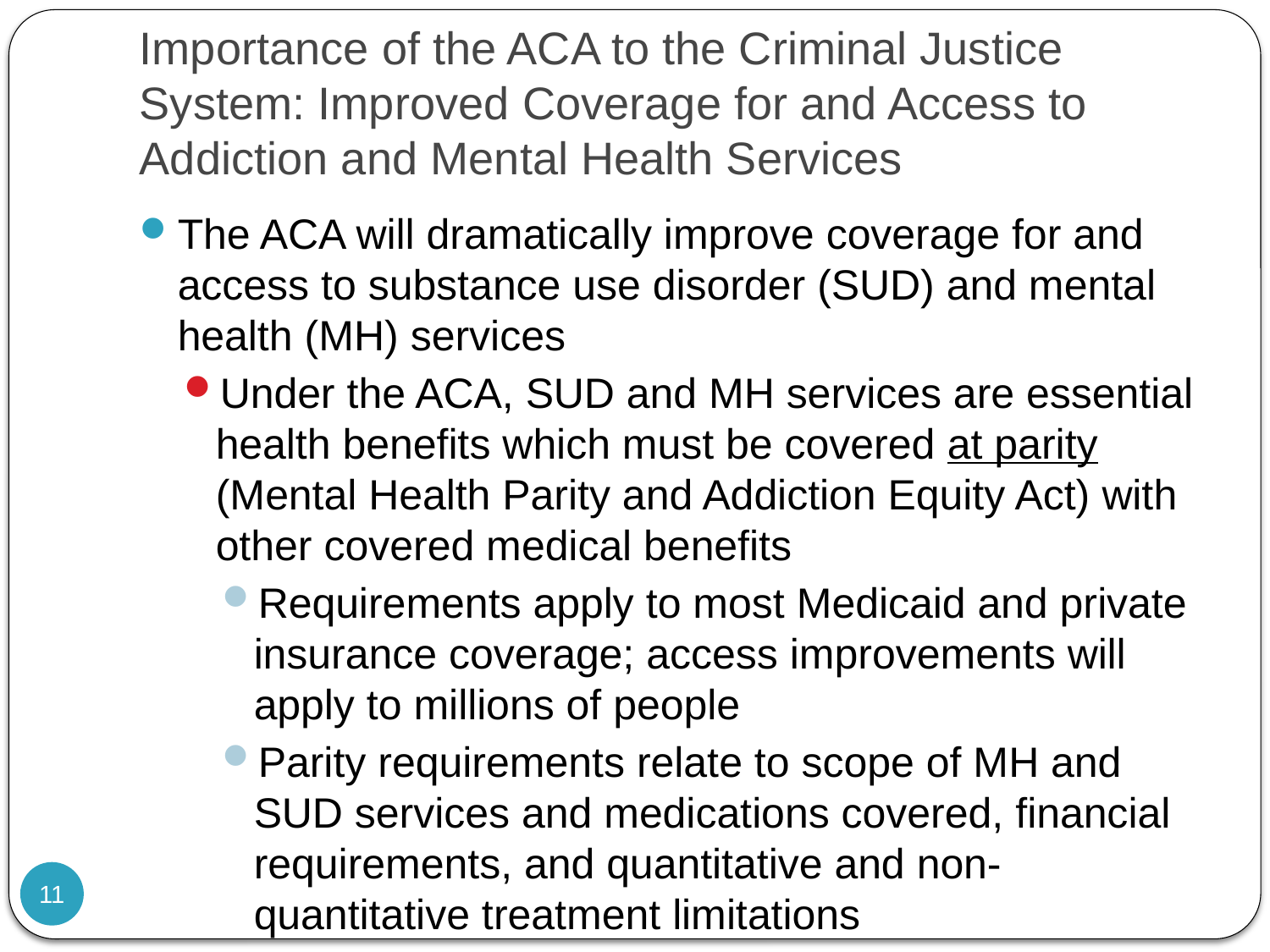

# Importance of the ACA to the Criminal Justice System: Improved Coverage for and Access to Addiction and Mental Health Services
The ACA will dramatically improve coverage for and access to substance use disorder (SUD) and mental health (MH) services
Under the ACA, SUD and MH services are essential health benefits which must be covered at parity (Mental Health Parity and Addiction Equity Act) with other covered medical benefits
Requirements apply to most Medicaid and private insurance coverage; access improvements will apply to millions of people
Parity requirements relate to scope of MH and SUD services and medications covered, financial requirements, and quantitative and non-quantitative treatment limitations

11